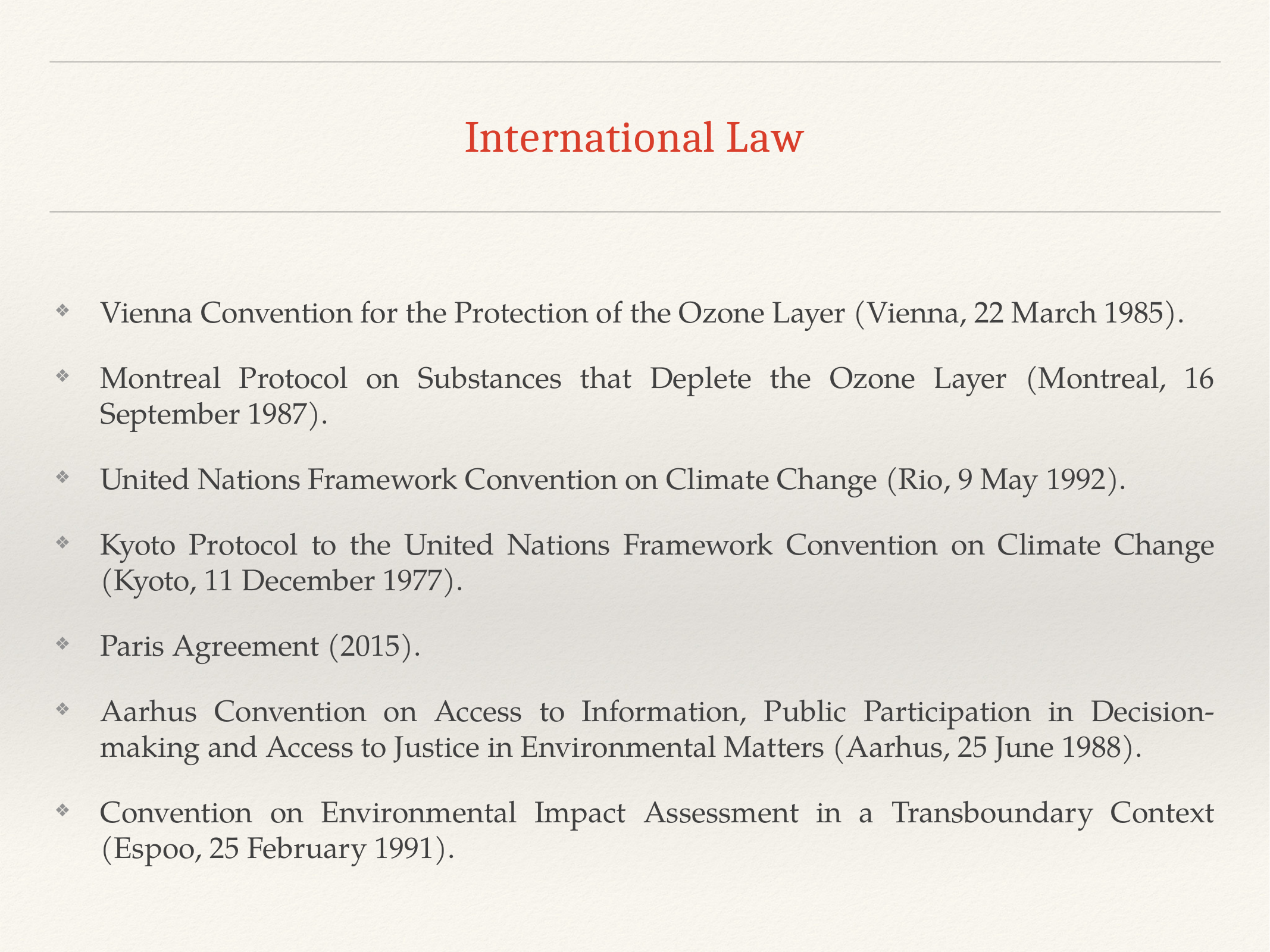

# International Law
Vienna Convention for the Protection of the Ozone Layer (Vienna, 22 March 1985).
Montreal Protocol on Substances that Deplete the Ozone Layer (Montreal, 16 September 1987).
United Nations Framework Convention on Climate Change (Rio, 9 May 1992).
Kyoto Protocol to the United Nations Framework Convention on Climate Change (Kyoto, 11 December 1977).
Paris Agreement (2015).
Aarhus Convention on Access to Information, Public Participation in Decision-making and Access to Justice in Environmental Matters (Aarhus, 25 June 1988).
Convention on Environmental Impact Assessment in a Transboundary Context (Espoo, 25 February 1991).